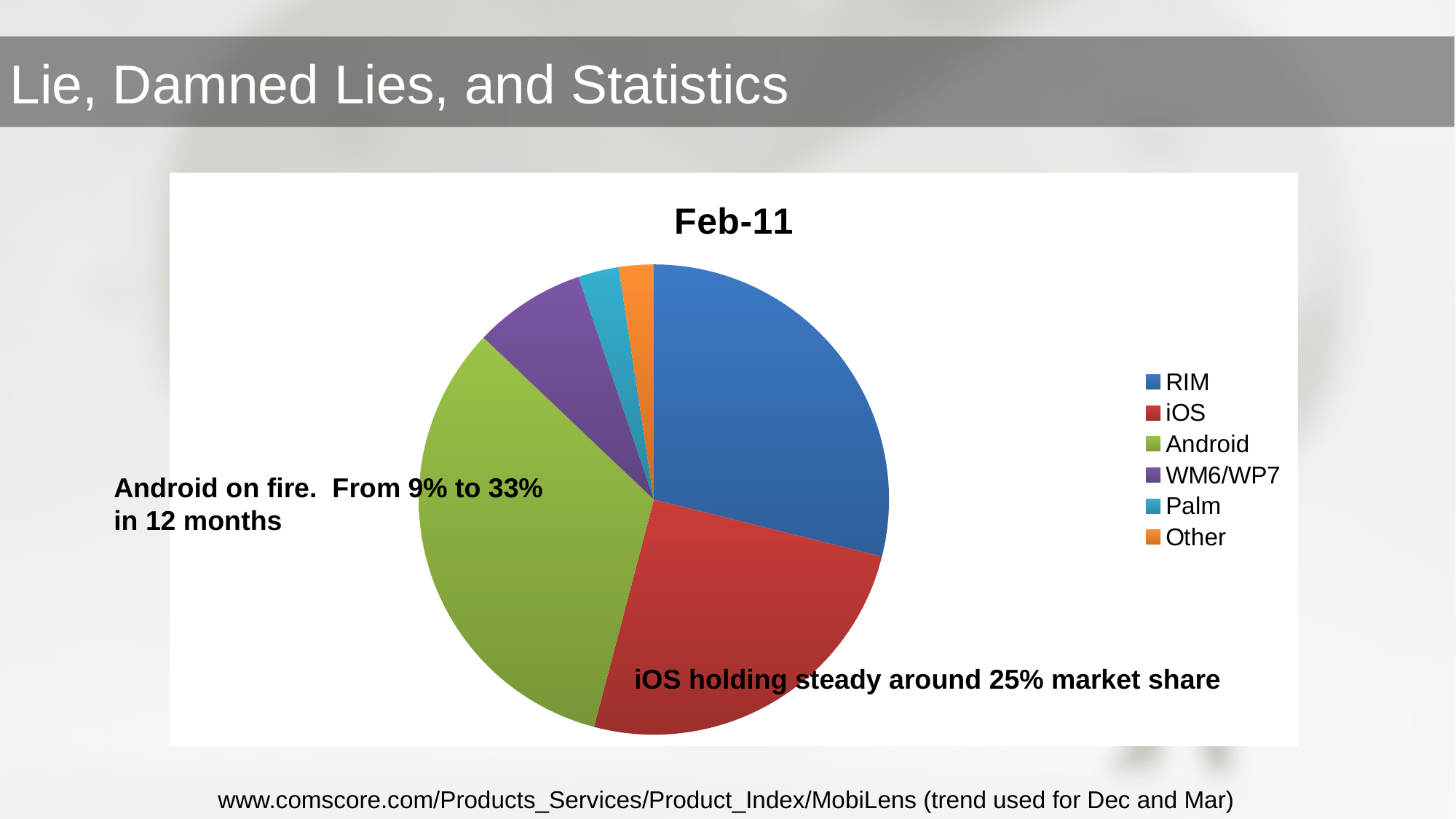

www.comscore.com/Products_Services/Product_Index/MobiLens (trend used for Dec and Mar)

### Chart:

| Category | Feb-11 |
|---|---|
| RIM | 28.9 |
| iOS | 25.2 |
| Android | 33.0 |
| WM6/WP7 | 7.7 |
| Palm | 2.8 |
| Other | 2.400000000000006 |

### Chart:

| Category | Feb-11 |
|---|---|
| RIM | 28.9 |
| iOS | 25.2 |
| Android | 33.0 |
| WM6/WP7 | 7.7 |
| Palm | 2.8 |
| Other | 2.400000000000006 |
Android on fire.  From 9% to 33% in 12 months
iOS holding steady around 25% market share